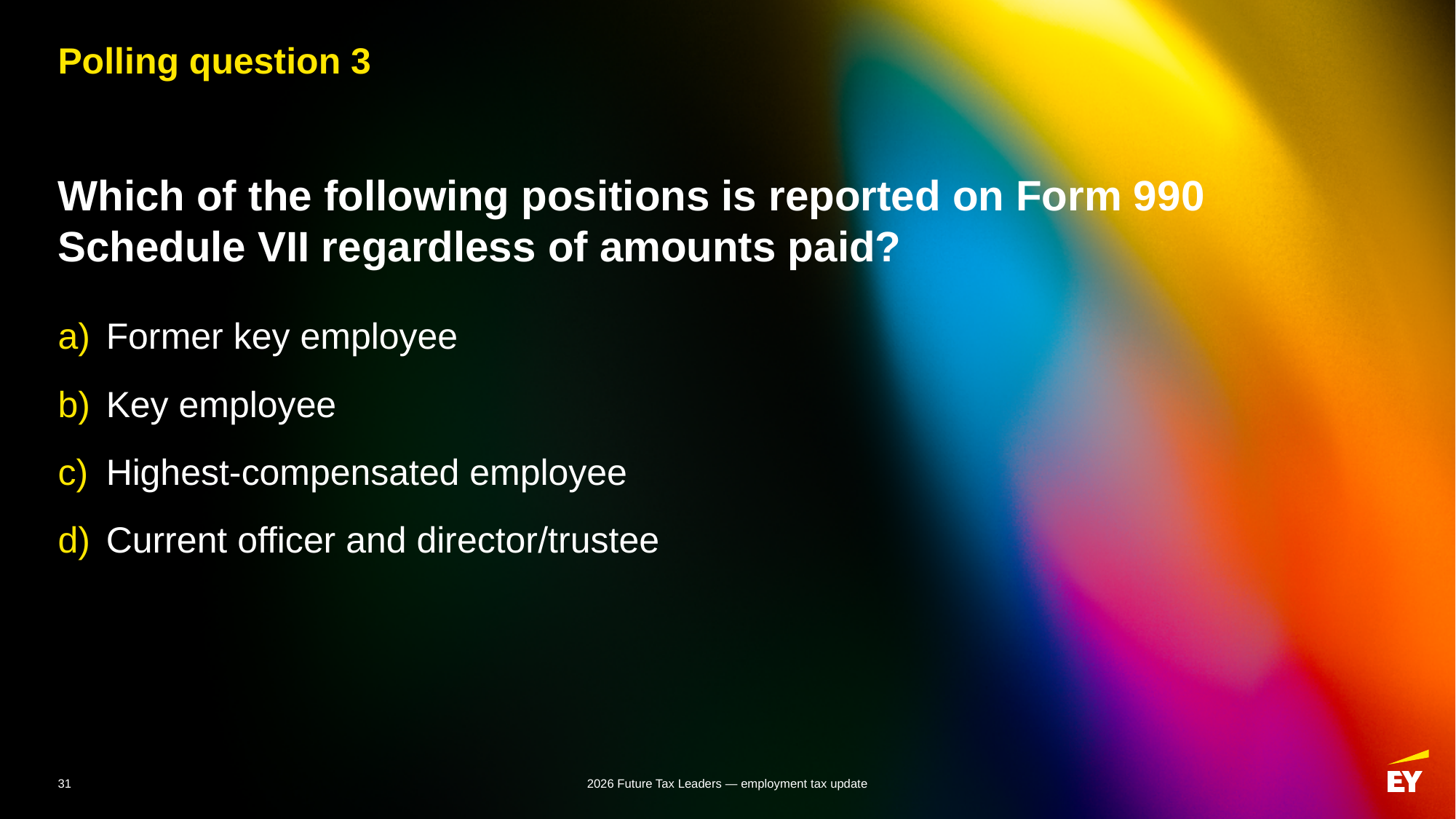

Polling question 3
Which of the following positions is reported on Form 990 Schedule VII regardless of amounts paid?
Former key employee
Key employee
Highest-compensated employee
Current officer and director/trustee